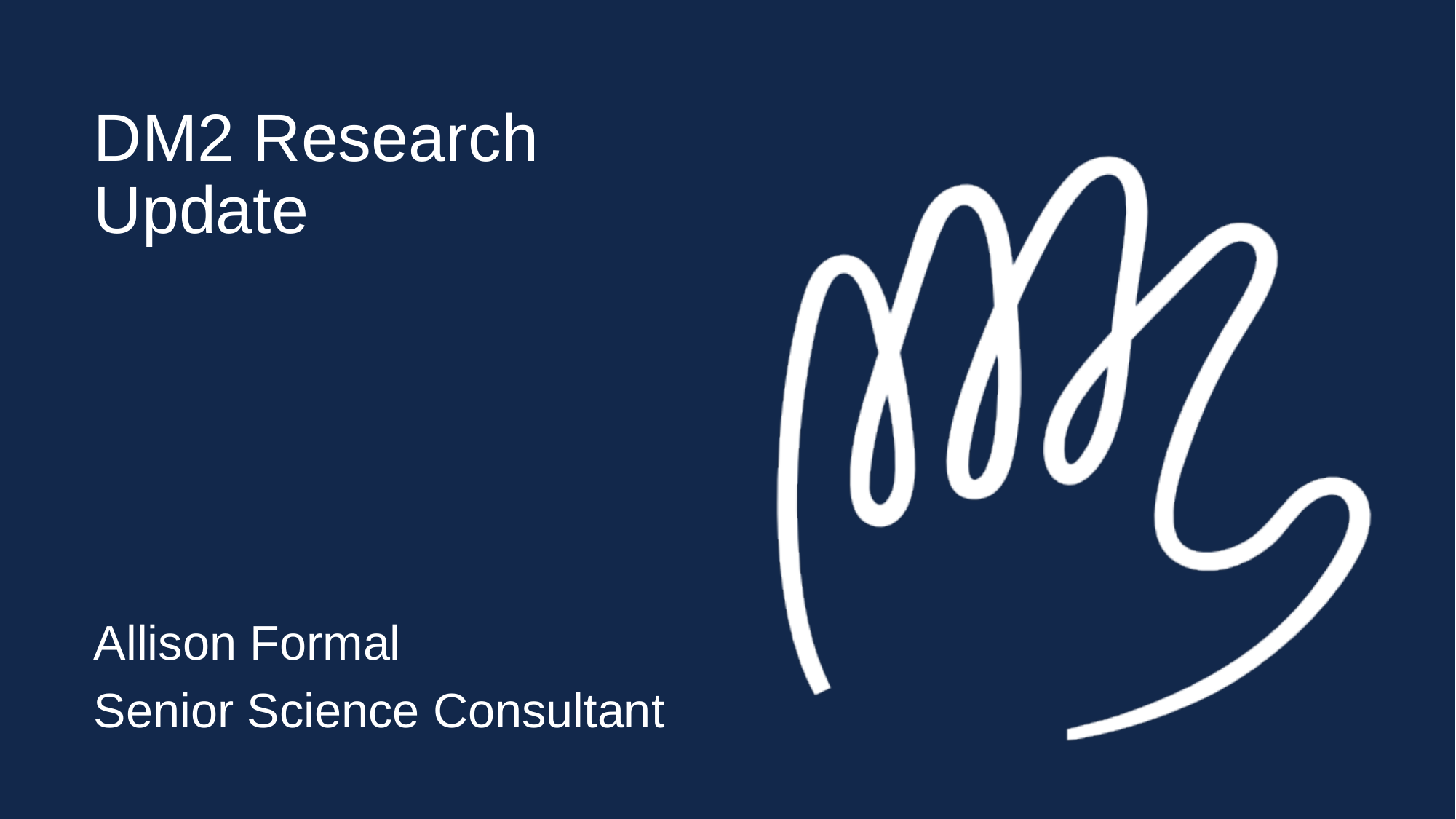

# DM2 Research Update
Allison Formal
Senior Science Consultant